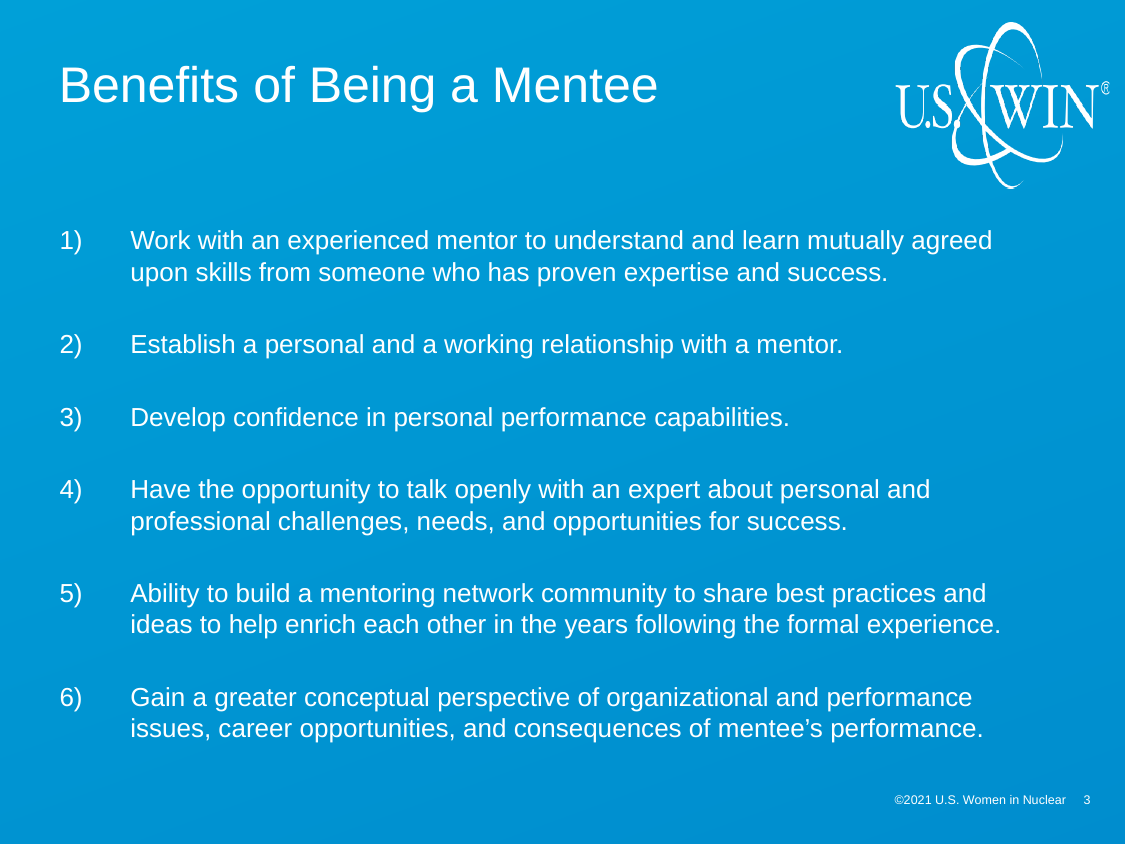

Benefits of Being a Mentee
Work with an experienced mentor to understand and learn mutually agreed upon skills from someone who has proven expertise and success.

Establish a personal and a working relationship with a mentor.

Develop confidence in personal performance capabilities.

Have the opportunity to talk openly with an expert about personal and professional challenges, needs, and opportunities for success.

Ability to build a mentoring network community to share best practices and ideas to help enrich each other in the years following the formal experience.

Gain a greater conceptual perspective of organizational and performance issues, career opportunities, and consequences of mentee’s performance.